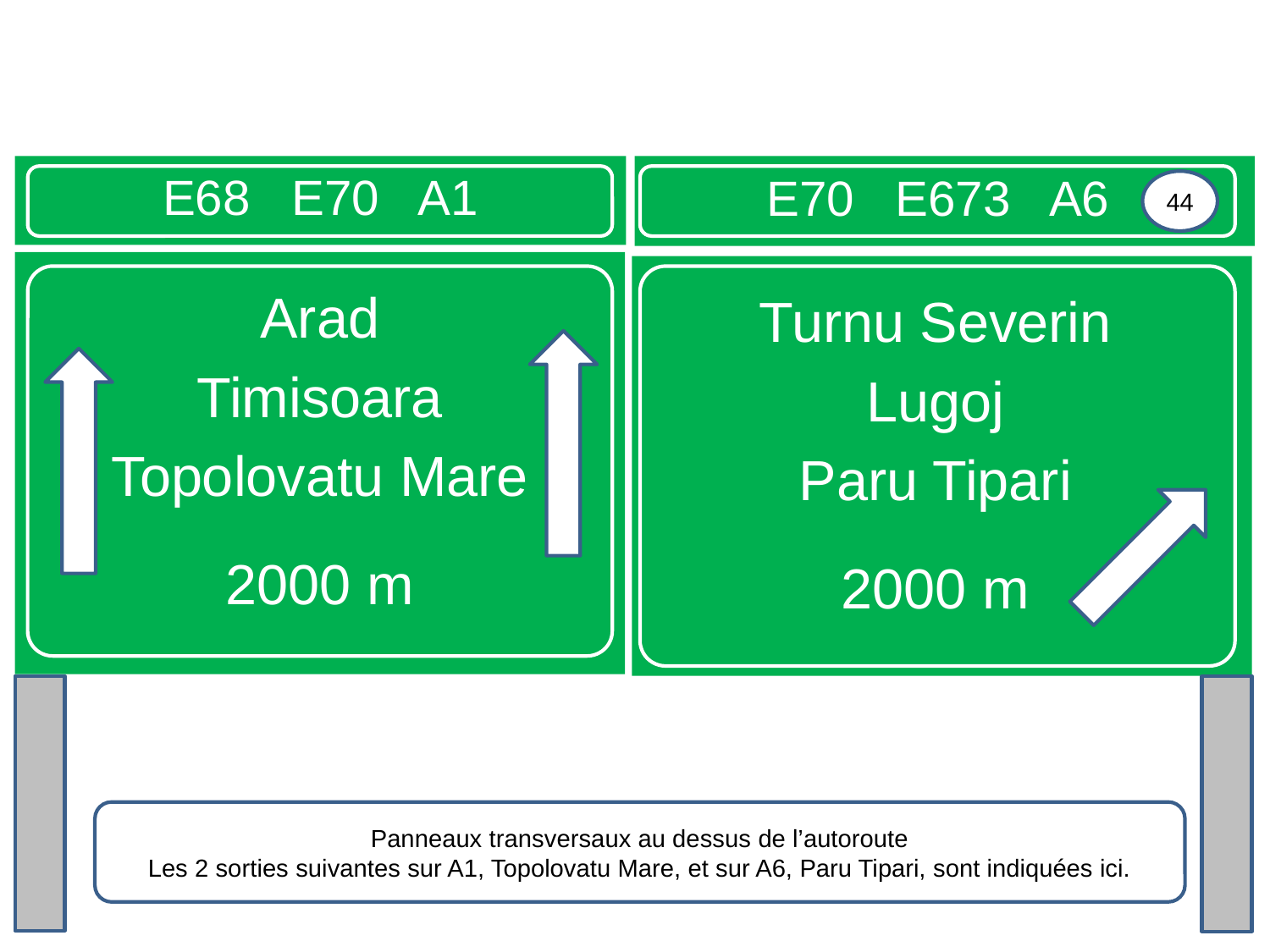

E68   E70   A1
E70   E673   A6

44
Arad
Timisoara
Topolovatu Mare

2000 m

2000 m
Turnu Severin
Lugoj
Paru Tipari

2000 m

Panneaux transversaux au dessus de l’autoroute
Les 2 sorties suivantes sur A1, Topolovatu Mare, et sur A6, Paru Tipari, sont indiquées ici.